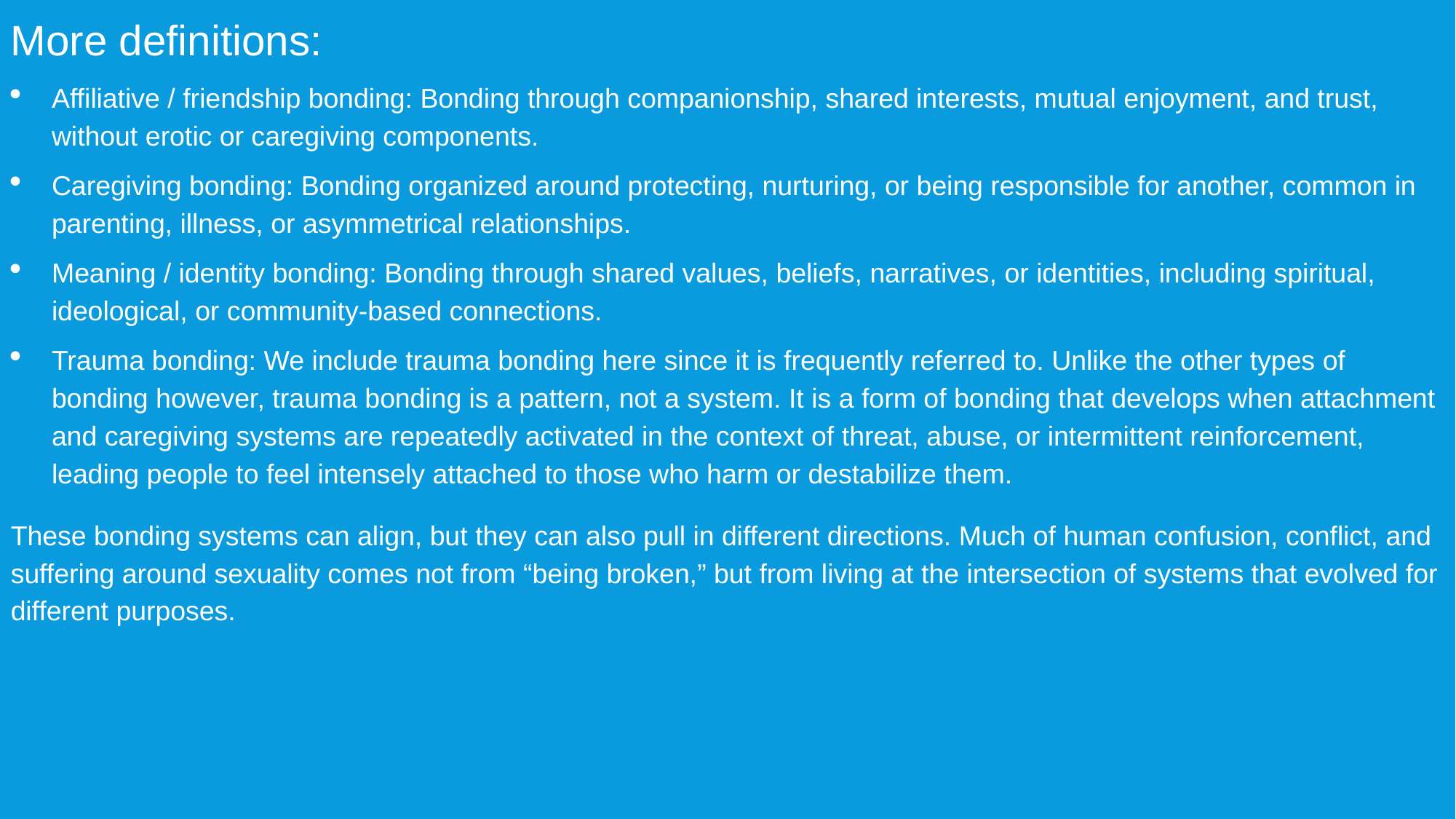

More definitions:
Affiliative / friendship bonding: Bonding through companionship, shared interests, mutual enjoyment, and trust, without erotic or caregiving components.
Caregiving bonding: Bonding organized around protecting, nurturing, or being responsible for another, common in parenting, illness, or asymmetrical relationships.
Meaning / identity bonding: Bonding through shared values, beliefs, narratives, or identities, including spiritual, ideological, or community-based connections.
Trauma bonding: We include trauma bonding here since it is frequently referred to. Unlike the other types of bonding however, trauma bonding is a pattern, not a system. It is a form of bonding that develops when attachment and caregiving systems are repeatedly activated in the context of threat, abuse, or intermittent reinforcement, leading people to feel intensely attached to those who harm or destabilize them.
These bonding systems can align, but they can also pull in different directions. Much of human confusion, conflict, and suffering around sexuality comes not from “being broken,” but from living at the intersection of systems that evolved for different purposes.